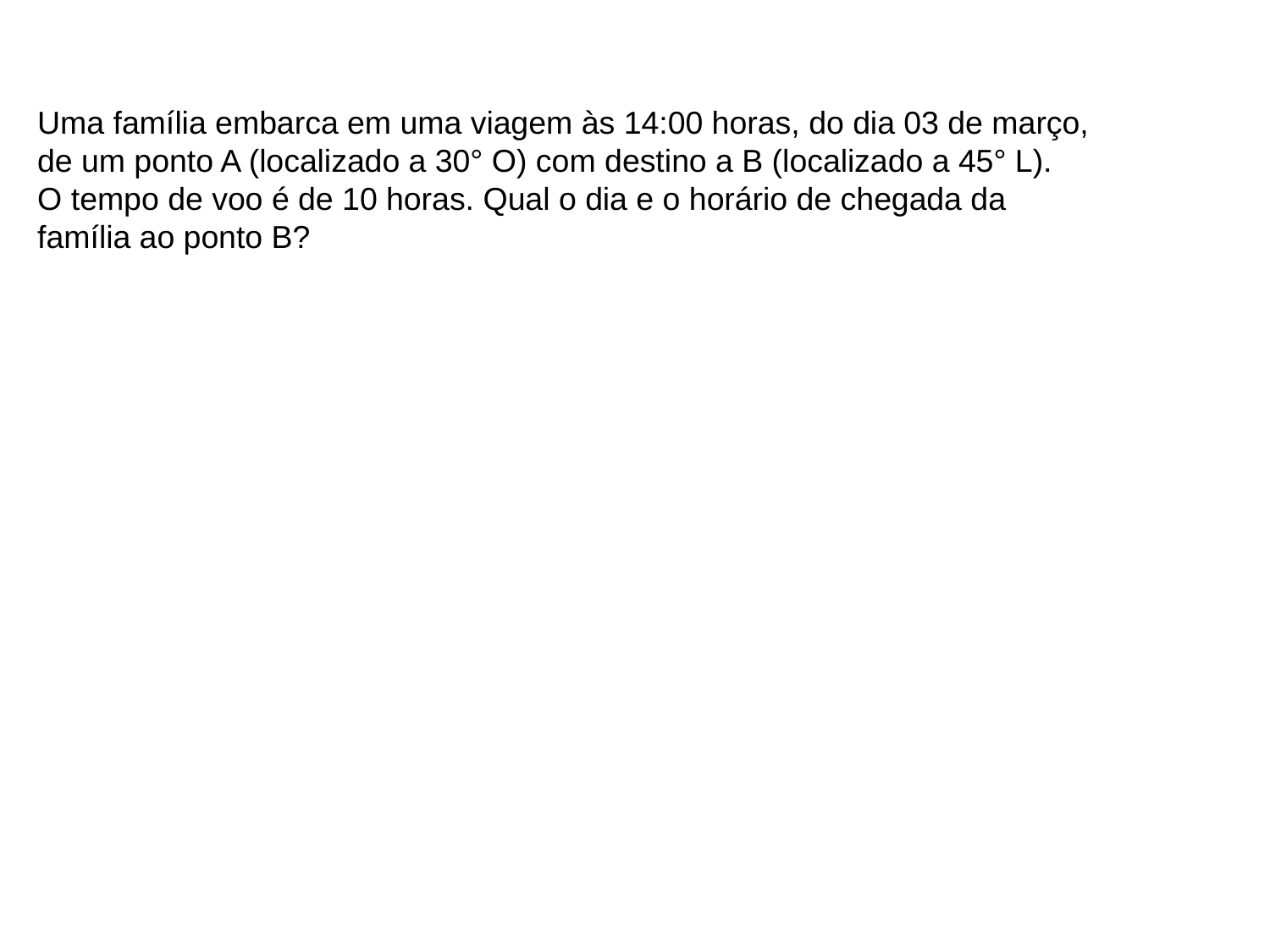

Uma família embarca em uma viagem às 14:00 horas, do dia 03 de março,
de um ponto A (localizado a 30° O) com destino a B (localizado a 45° L).
O tempo de voo é de 10 horas. Qual o dia e o horário de chegada da
família ao ponto B?